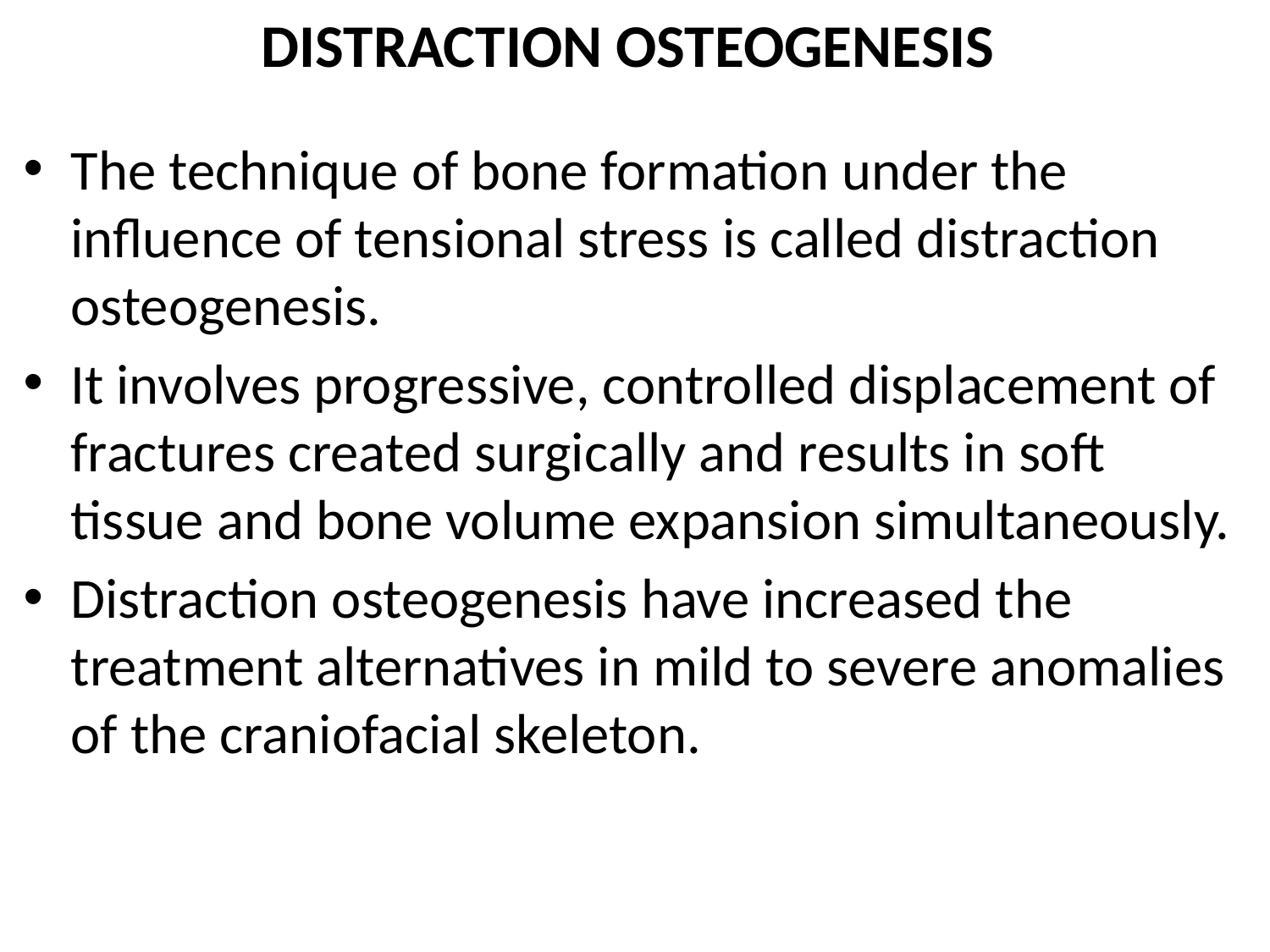

# DISTRACTION OSTEOGENESIS
The technique of bone formation under the inﬂuence of tensional stress is called distraction osteogenesis.
It involves progressive, controlled displacement of fractures created surgically and results in soft tissue and bone volume expansion simultaneously.
Distraction osteogenesis have increased the treatment alternatives in mild to severe anomalies of the craniofacial skeleton.